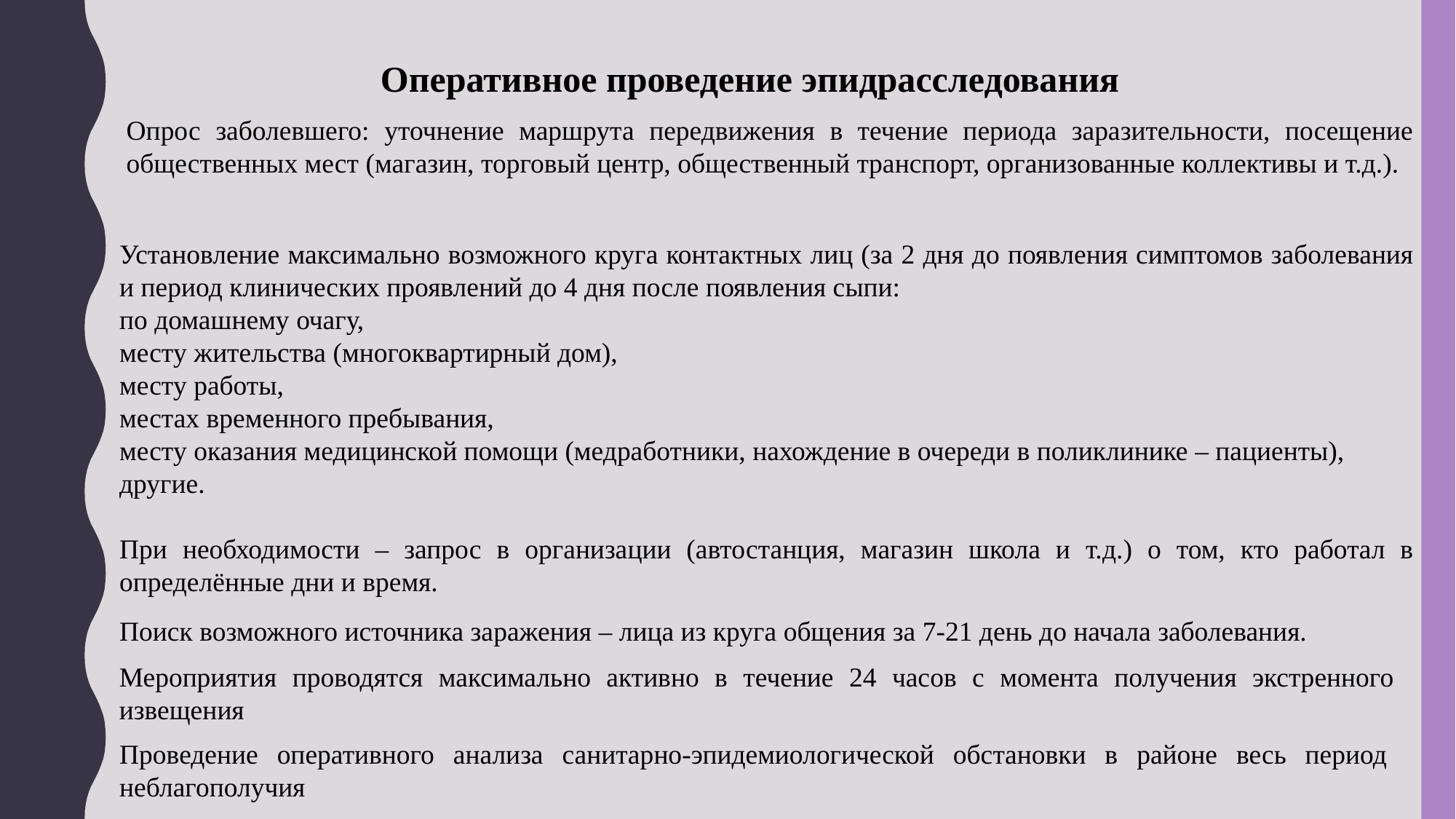

Оперативное проведение эпидрасследования
Опрос заболевшего: уточнение маршрута передвижения в течение периода заразительности, посещение общественных мест (магазин, торговый центр, общественный транспорт, организованные коллективы и т.д.).
Установление максимально возможного круга контактных лиц (за 2 дня до появления симптомов заболевания и период клинических проявлений до 4 дня после появления сыпи:
по домашнему очагу,
месту жительства (многоквартирный дом),
месту работы,
местах временного пребывания,
месту оказания медицинской помощи (медработники, нахождение в очереди в поликлинике – пациенты),
другие.

При необходимости – запрос в организации (автостанция, магазин школа и т.д.) о том, кто работал в определённые дни и время.
Поиск возможного источника заражения – лица из круга общения за 7-21 день до начала заболевания.
Мероприятия проводятся максимально активно в течение 24 часов с момента получения экстренного извещения
Проведение оперативного анализа санитарно-эпидемиологической обстановки в районе весь период неблагополучия